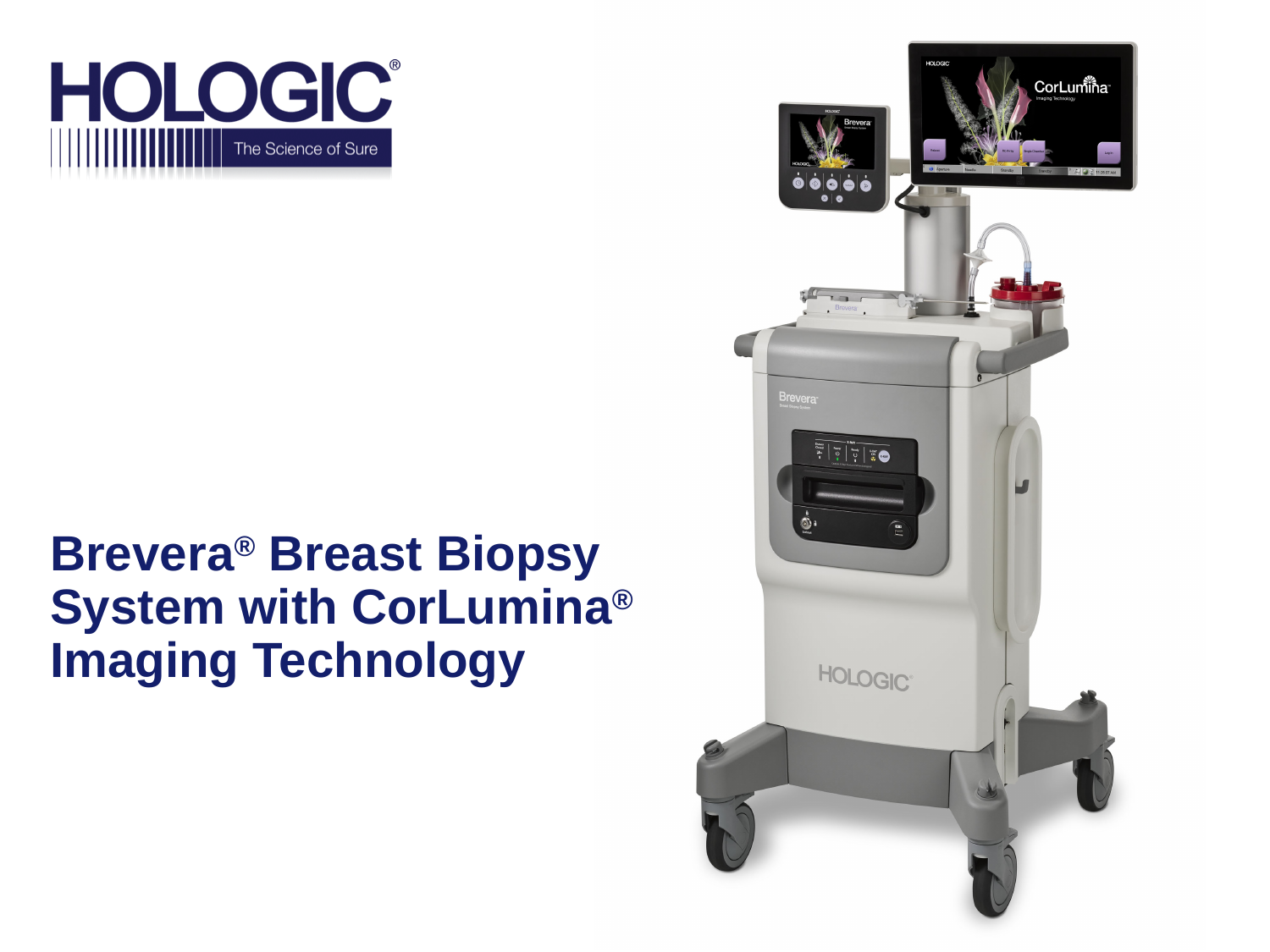

# Brevera® Breast Biopsy System with CorLumina® Imaging Technology